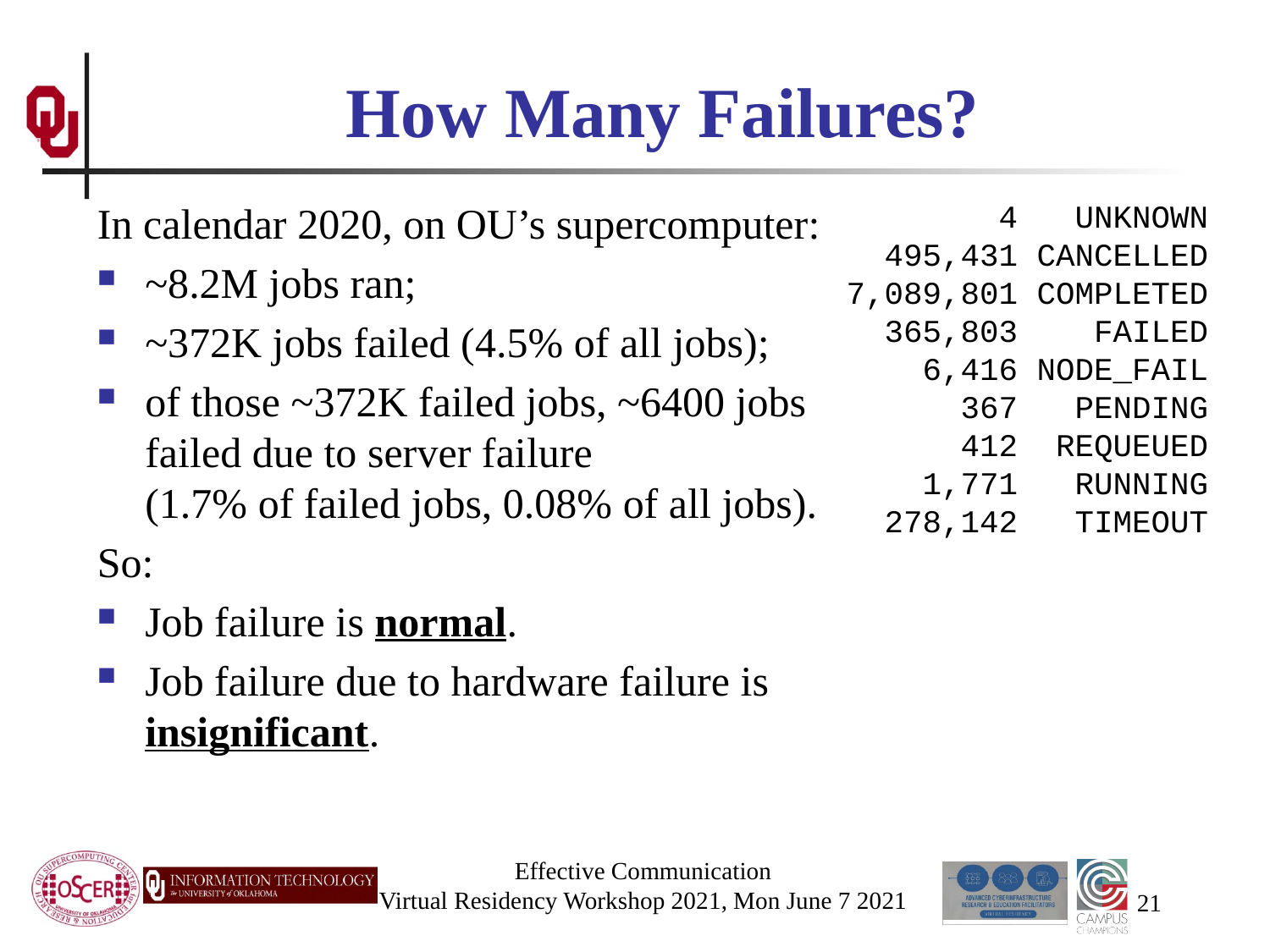

# How Many Failures?
In calendar 2020, on OU’s supercomputer:
~8.2M jobs ran;
~372K jobs failed (4.5% of all jobs);
of those ~372K failed jobs, ~6400 jobs failed due to server failure              (1.7% of failed jobs, 0.08% of all jobs).
So:
Job failure is normal.
Job failure due to hardware failure is insignificant.
 4   UNKNOWN
 495,431 CANCELLED
7,089,801 COMPLETED
 365,803    FAILED
   6,416 NODE_FAIL
    367   PENDING
    412  REQUEUED
   1,771   RUNNING
 278,142   TIMEOUT
Effective Communication
Virtual Residency Workshop 2021, Mon June 7 2021
21